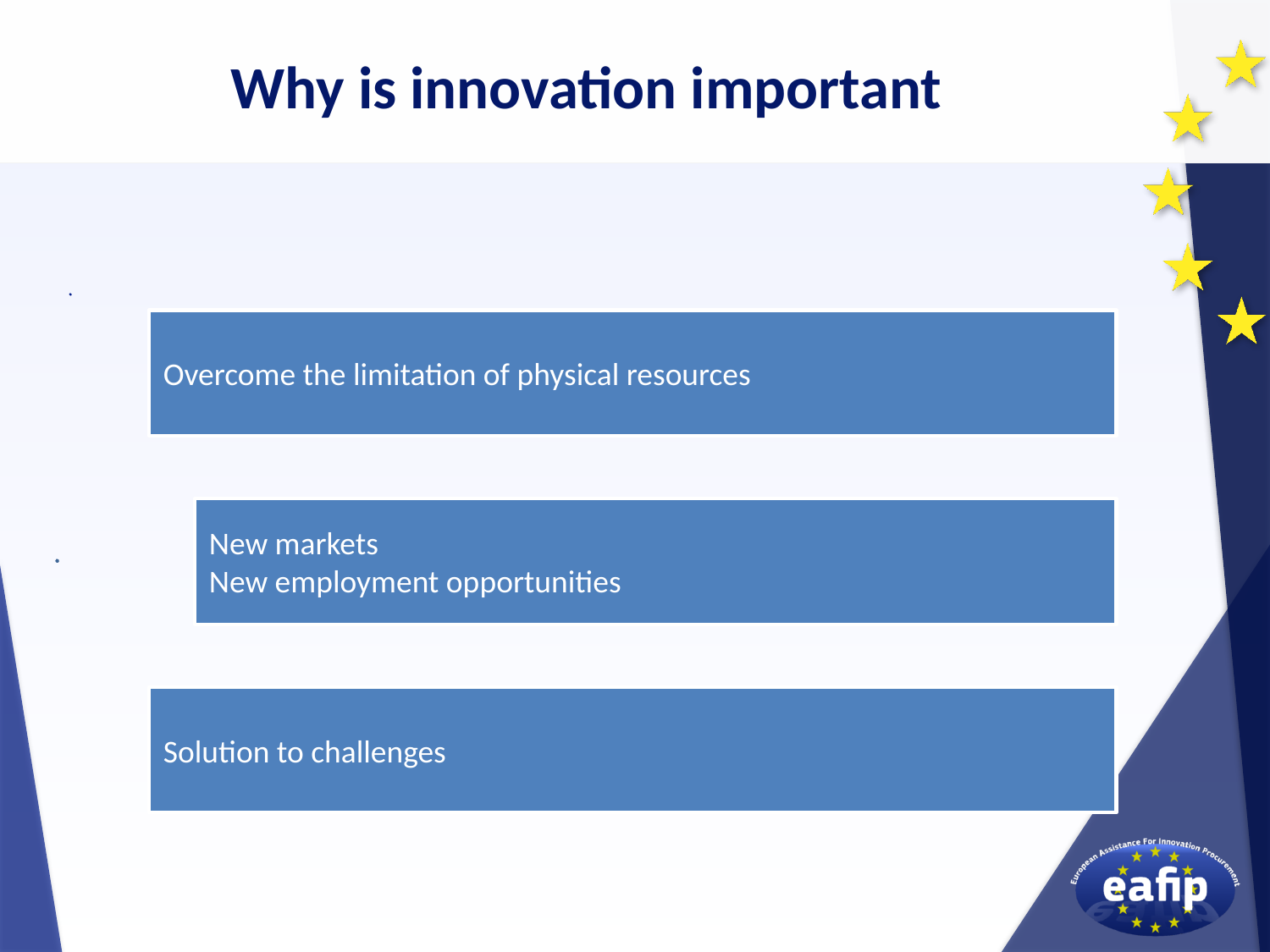

Why is innovation important
Overcome the limitation of physical resources
New markets
New employment opportunities
Solution to challenges